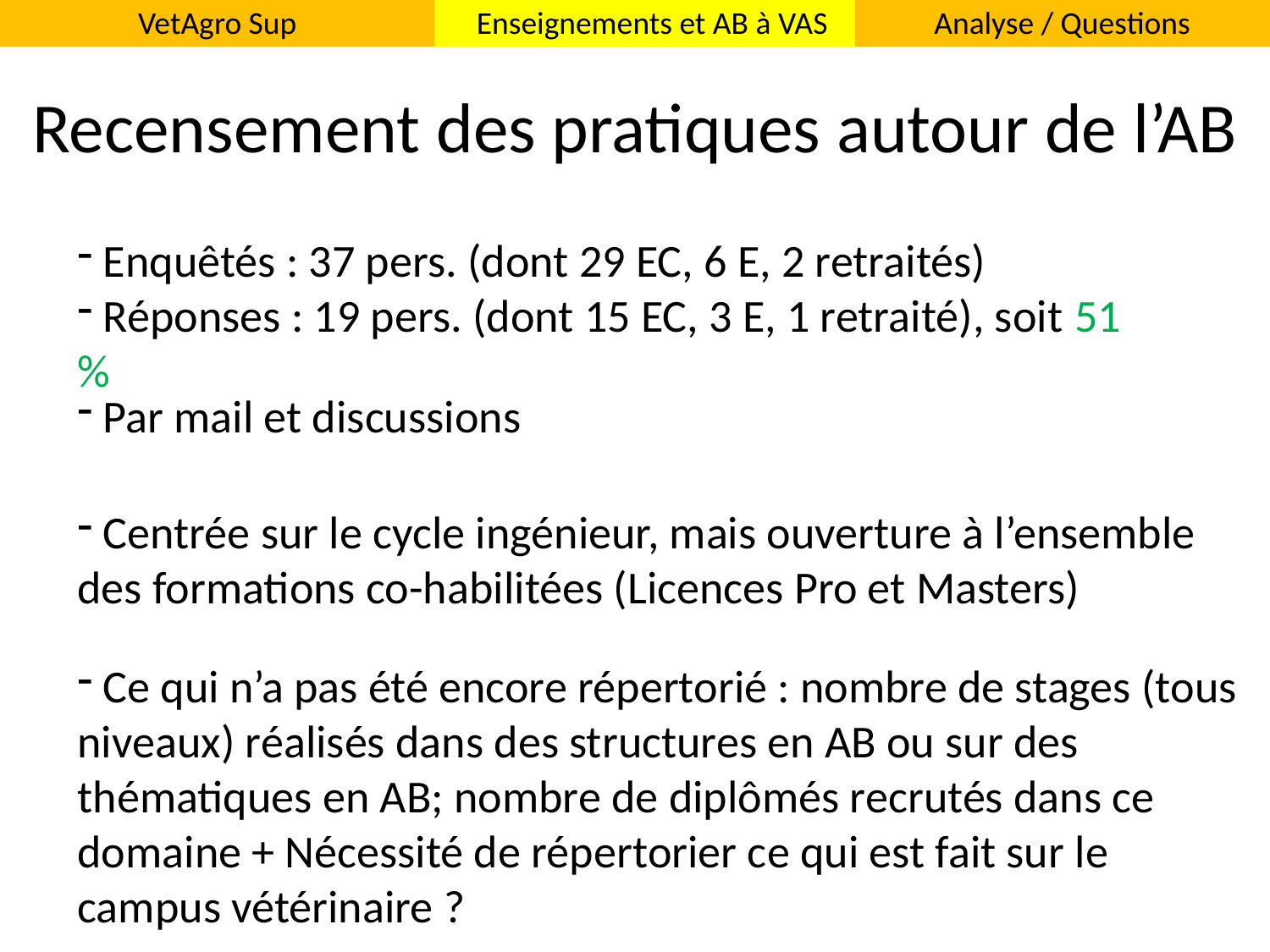

VetAgro Sup
Enseignements et AB à VAS
Analyse / Questions
Recensement des pratiques autour de l’AB
 Enquêtés : 37 pers. (dont 29 EC, 6 E, 2 retraités)
 Réponses : 19 pers. (dont 15 EC, 3 E, 1 retraité), soit 51 %
 Par mail et discussions
 Centrée sur le cycle ingénieur, mais ouverture à l’ensemble des formations co-habilitées (Licences Pro et Masters)
 Ce qui n’a pas été encore répertorié : nombre de stages (tous niveaux) réalisés dans des structures en AB ou sur des thématiques en AB; nombre de diplômés recrutés dans ce domaine + Nécessité de répertorier ce qui est fait sur le campus vétérinaire ?